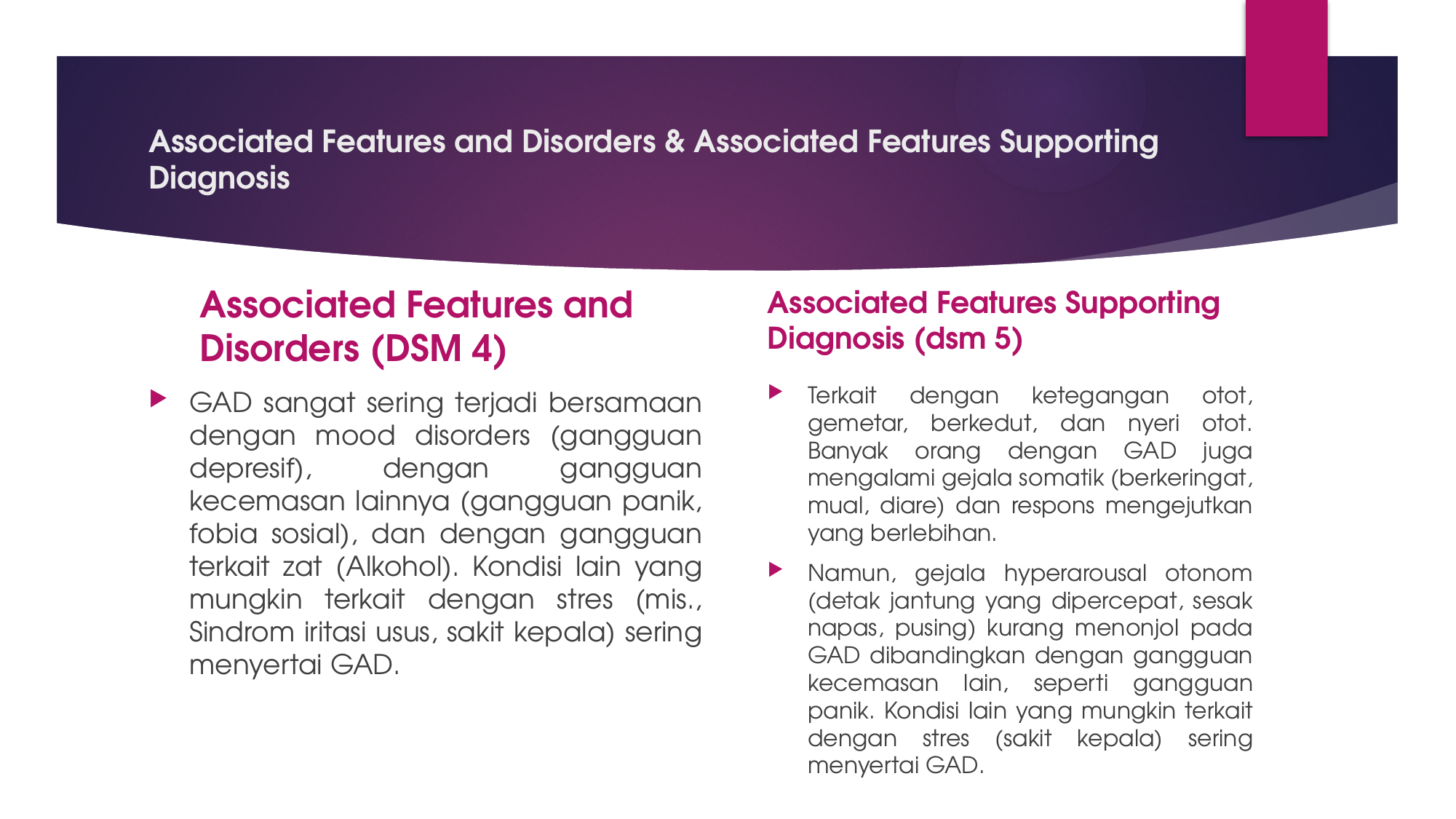

# Associated Features and Disorders & Associated Features Supporting Diagnosis
Associated Features Supporting Diagnosis (dsm 5)
Associated Features and Disorders (DSM 4)
Terkait dengan ketegangan otot, gemetar, berkedut, dan nyeri otot. Banyak orang dengan GAD juga mengalami gejala somatik (berkeringat, mual, diare) dan respons mengejutkan yang berlebihan.
Namun, gejala hyperarousal otonom (detak jantung yang dipercepat, sesak napas, pusing) kurang menonjol pada GAD dibandingkan dengan gangguan kecemasan lain, seperti gangguan panik. Kondisi lain yang mungkin terkait dengan stres (sakit kepala) sering menyertai GAD.

GAD sangat sering terjadi bersamaan dengan mood disorders (gangguan depresif), dengan gangguan kecemasan lainnya (gangguan panik, fobia sosial), dan dengan gangguan terkait zat (Alkohol). Kondisi lain yang mungkin terkait dengan stres (mis., Sindrom iritasi usus, sakit kepala) sering menyertai GAD.